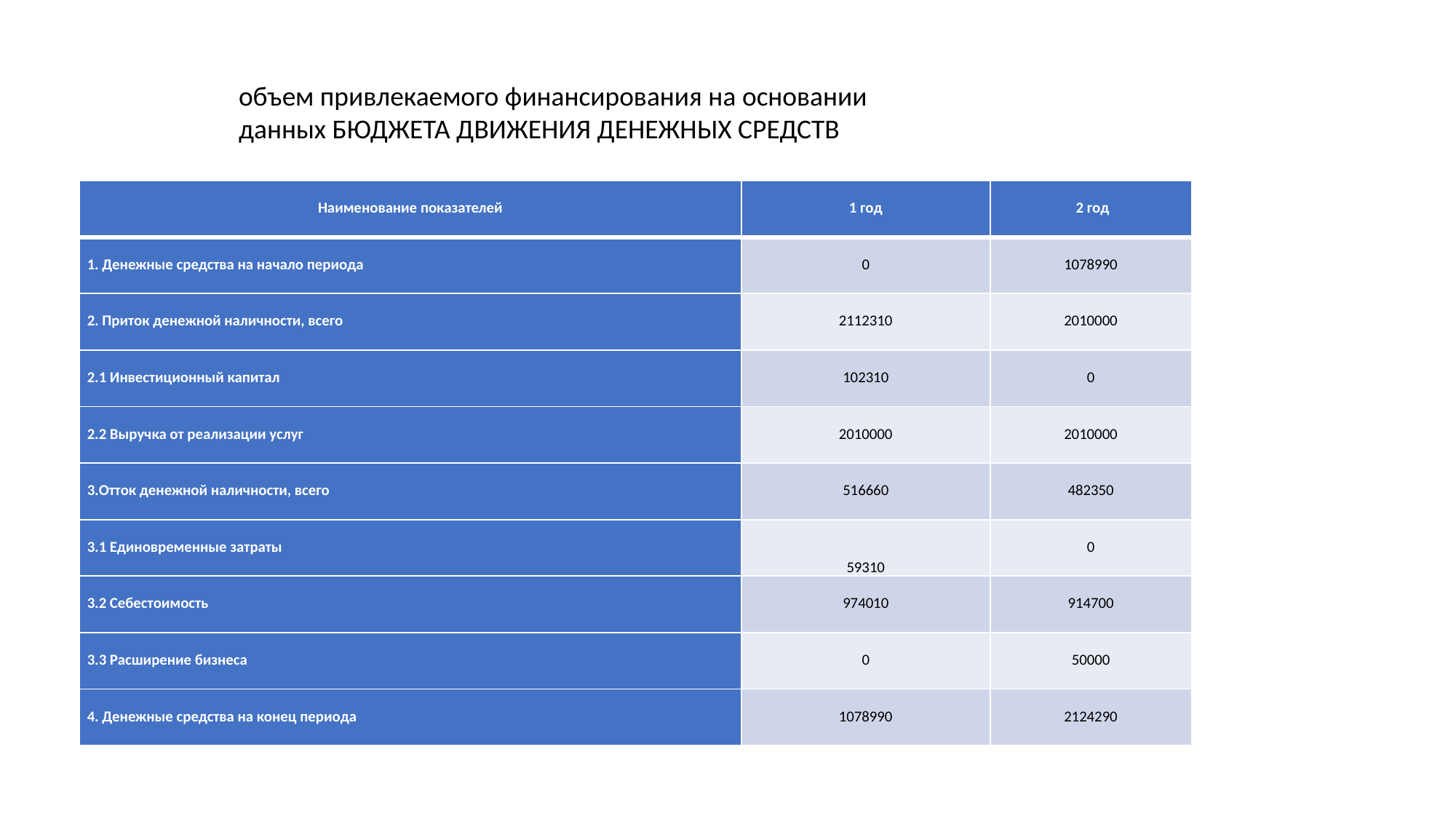

объем привлекаемого финансирования на основании данных БЮДЖЕТА ДВИЖЕНИЯ ДЕНЕЖНЫХ СРЕДСТВ
| Наименование показателей | 1 год | 2 год |
| --- | --- | --- |
| 1. Денежные средства на начало периода | 0 | 1078990 |
| 2. Приток денежной наличности, всего | 2112310 | 2010000 |
| 2.1 Инвестиционный капитал | 102310 | 0 |
| 2.2 Выручка от реализации услуг | 2010000 | 2010000 |
| 3.Отток денежной наличности, всего | 516660 | 482350 |
| 3.1 Единовременные затраты | 59310 | 0 |
| 3.2 Себестоимость | 974010 | 914700 |
| 3.3 Расширение бизнеса | 0 | 50000 |
| 4. Денежные средства на конец периода | 1078990 | 2124290 |